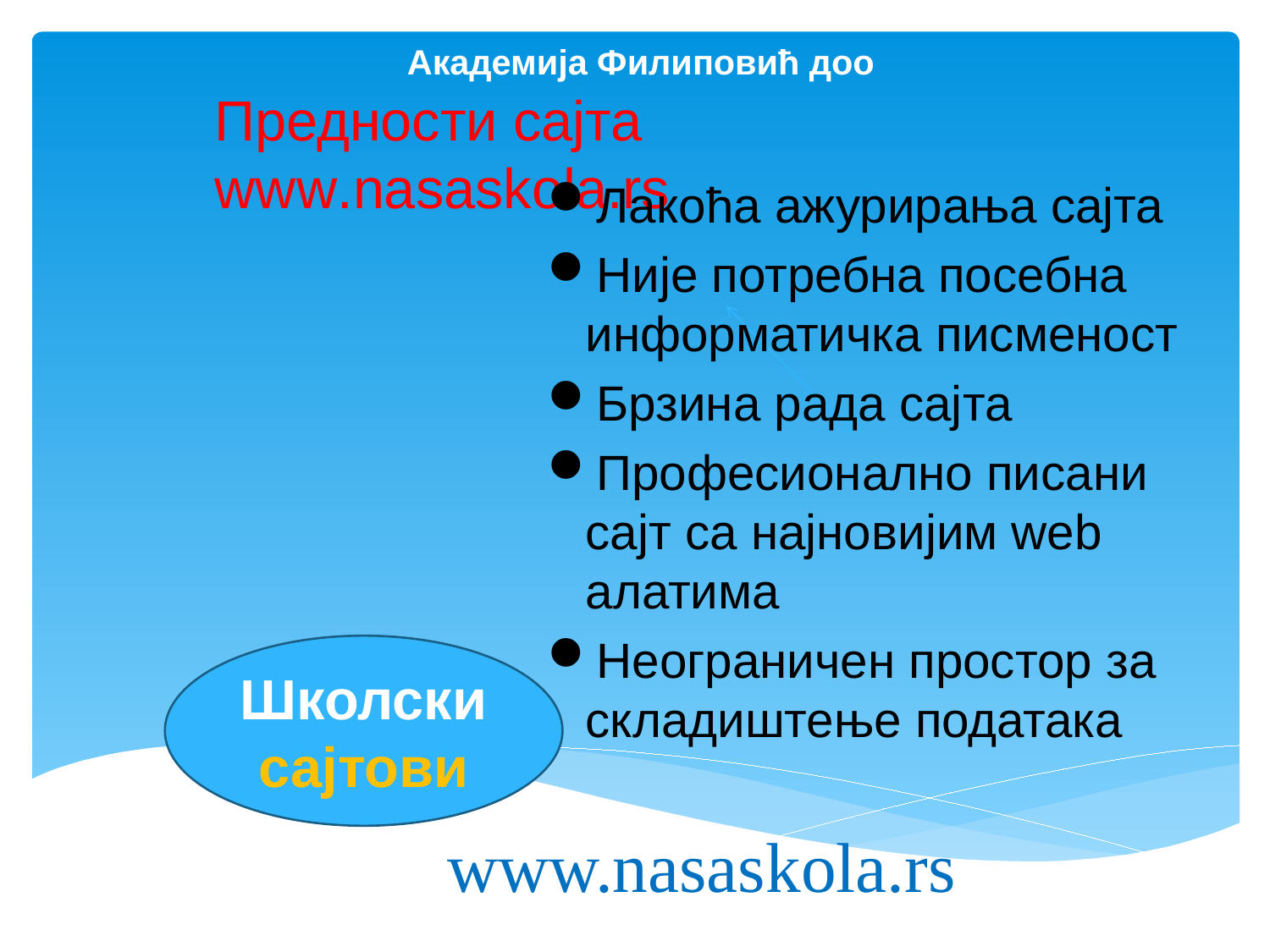

# Академија Филиповић доо
Предности сајта www.nasaskola.rs
Лакоћа ажурирања сајта
Није потребна посебна информатичка писменост
Брзина рада сајта
Професионално писани сајт са најновијим web алатима
Неограничен простор за складиштење података
Школски сајтови
www.nasaskola.rs